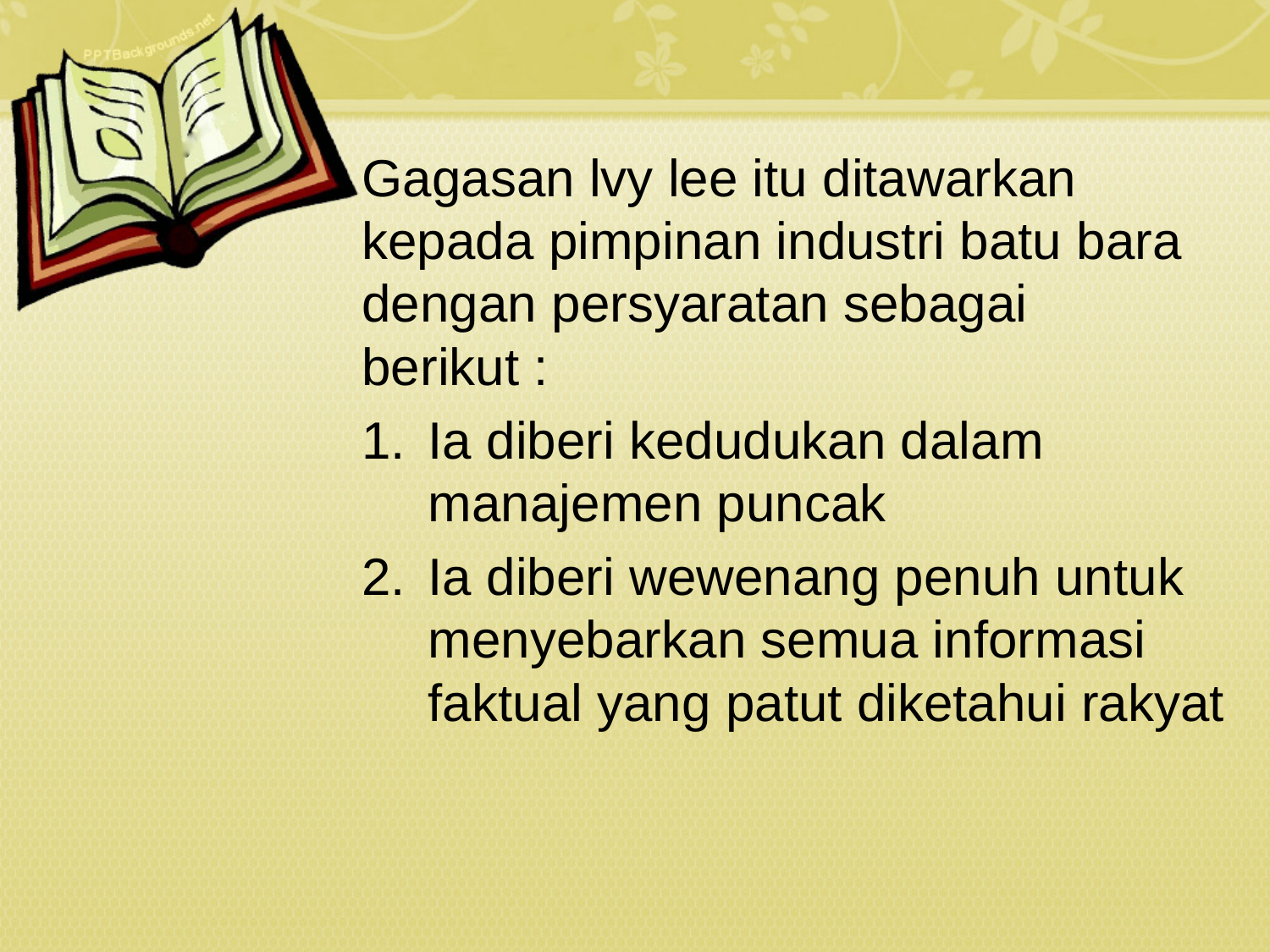

Gagasan lvy lee itu ditawarkan kepada pimpinan industri batu bara dengan persyaratan sebagai berikut :
Ia diberi kedudukan dalam manajemen puncak
Ia diberi wewenang penuh untuk menyebarkan semua informasi faktual yang patut diketahui rakyat